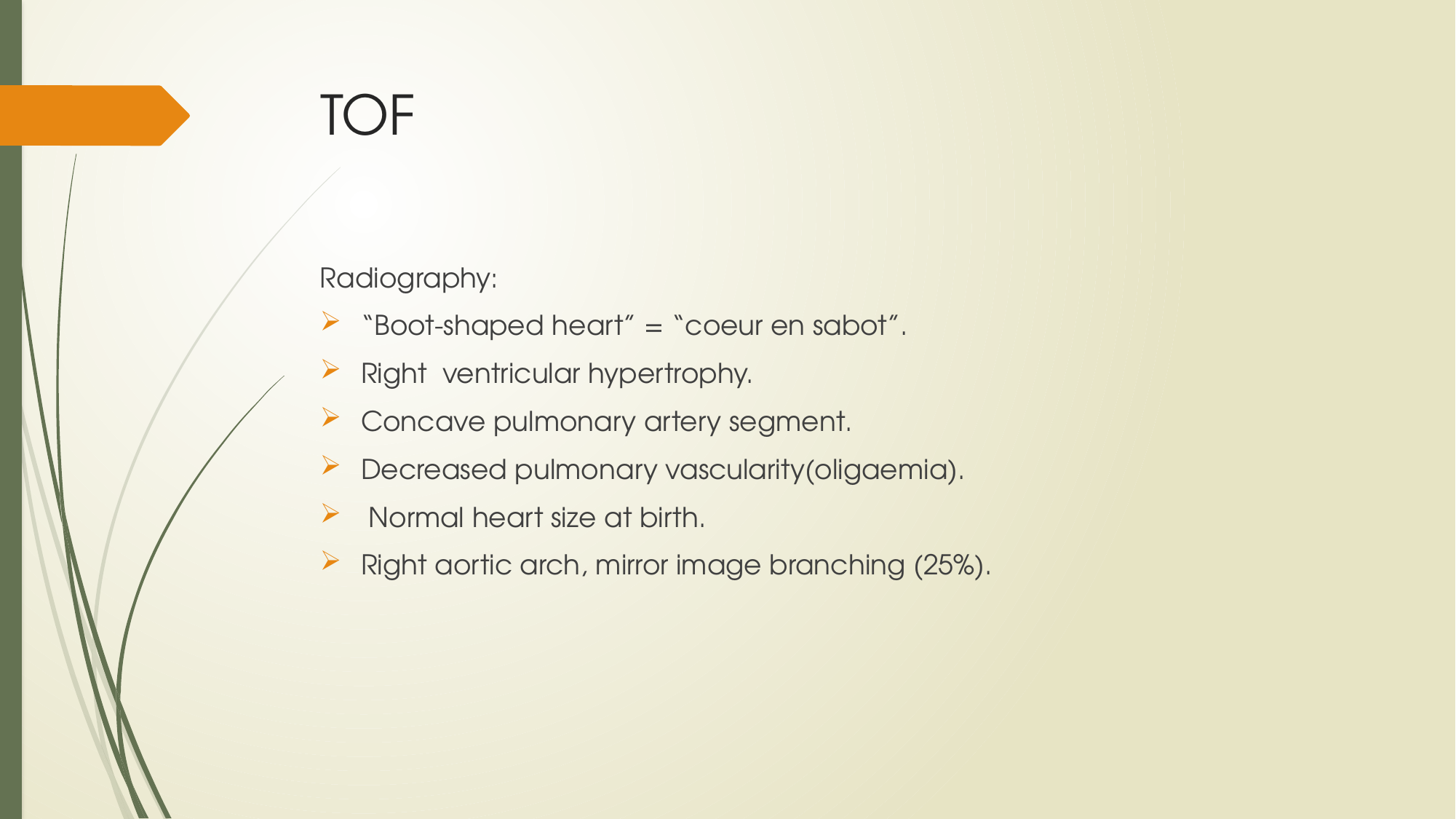

# TOF
Radiography:
“Boot-shaped heart” = “coeur en sabot”.
Right  ventricular hypertrophy.
Concave pulmonary artery segment.
Decreased pulmonary vascularity(oligaemia).
 Normal heart size at birth.
Right aortic arch, mirror image branching (25%).